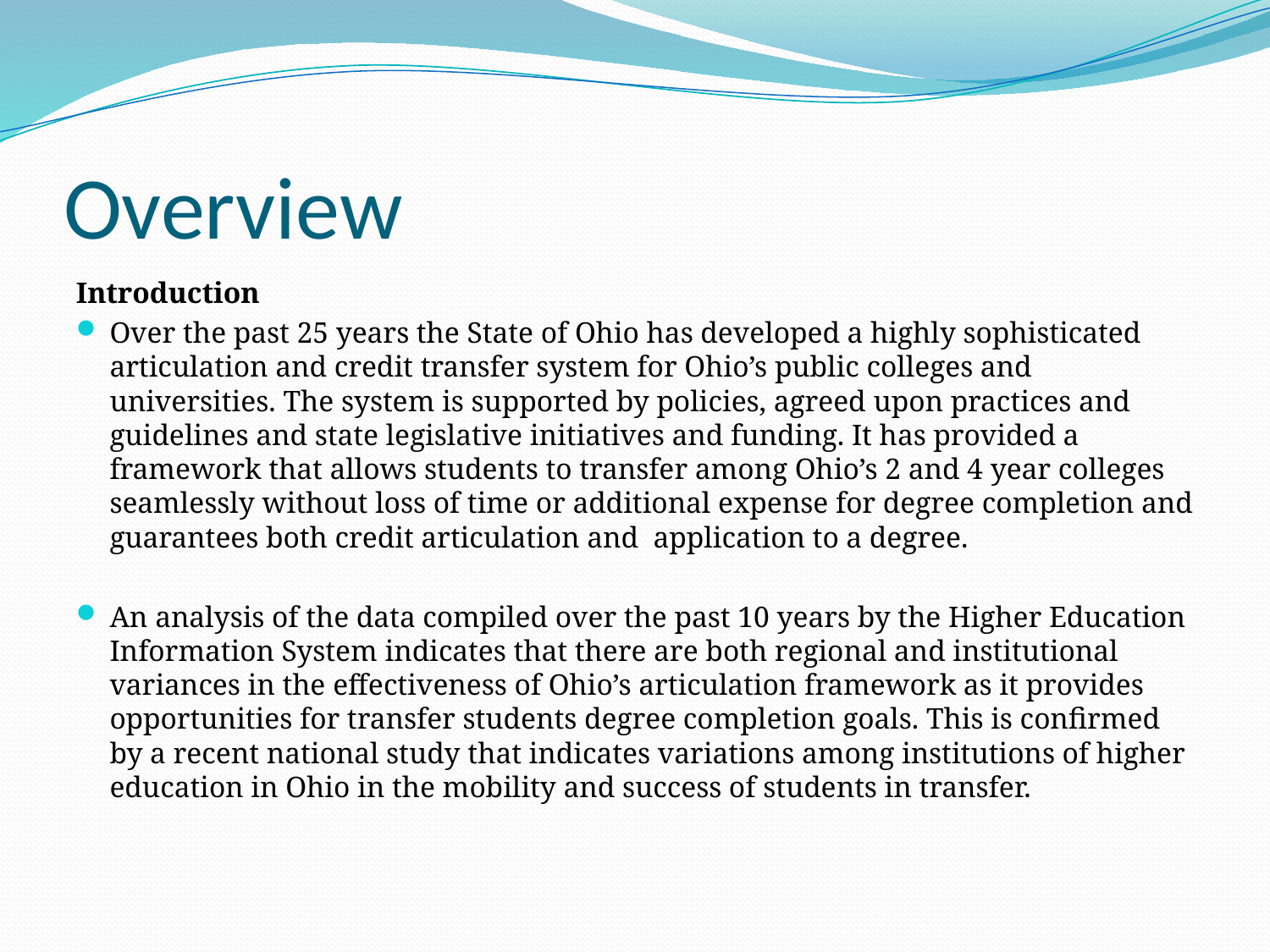

# Overview
Introduction
Over the past 25 years the State of Ohio has developed a highly sophisticated articulation and credit transfer system for Ohio’s public colleges and universities. The system is supported by policies, agreed upon practices and guidelines and state legislative initiatives and funding. It has provided a framework that allows students to transfer among Ohio’s 2 and 4 year colleges seamlessly without loss of time or additional expense for degree completion and guarantees both credit articulation and  application to a degree.

An analysis of the data compiled over the past 10 years by the Higher Education Information System indicates that there are both regional and institutional variances in the effectiveness of Ohio’s articulation framework as it provides opportunities for transfer students degree completion goals. This is confirmed by a recent national study that indicates variations among institutions of higher education in Ohio in the mobility and success of students in transfer.